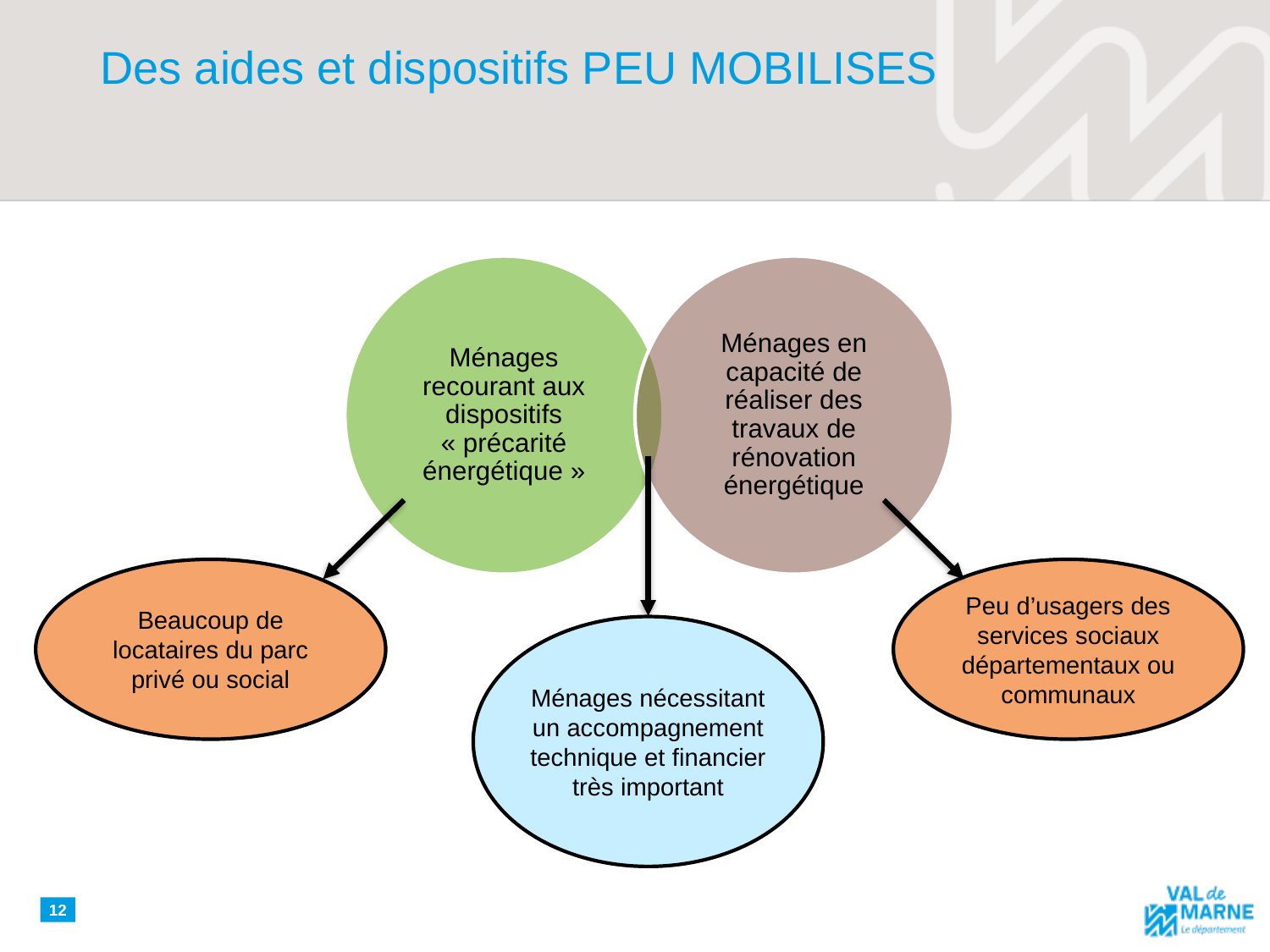

# Des aides et dispositifs PEU MOBILISES
Ménages recourant aux dispositifs « précarité énergétique »
Ménages en capacité de réaliser des travaux de rénovation énergétique
Beaucoup de locataires du parc privé ou social
Peu d’usagers des services sociaux départementaux ou communaux
Ménages nécessitant un accompagnement technique et financier très important